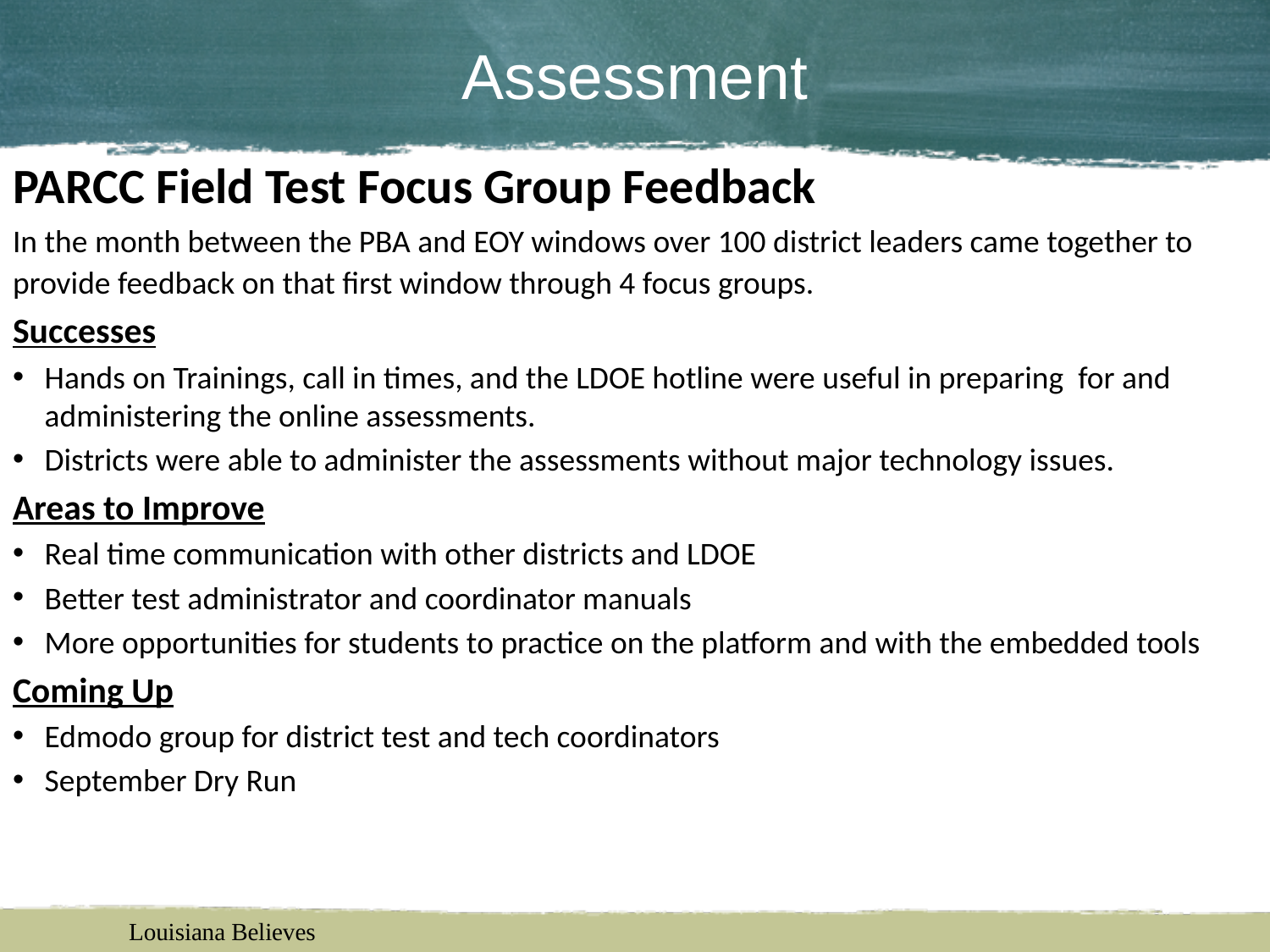

# Assessment
PARCC Field Test Focus Group Feedback
In the month between the PBA and EOY windows over 100 district leaders came together to provide feedback on that first window through 4 focus groups.
Successes
Hands on Trainings, call in times, and the LDOE hotline were useful in preparing  for and administering the online assessments.
Districts were able to administer the assessments without major technology issues.
Areas to Improve
Real time communication with other districts and LDOE
Better test administrator and coordinator manuals
More opportunities for students to practice on the platform and with the embedded tools
Coming Up
Edmodo group for district test and tech coordinators
September Dry Run
Louisiana Believes
18